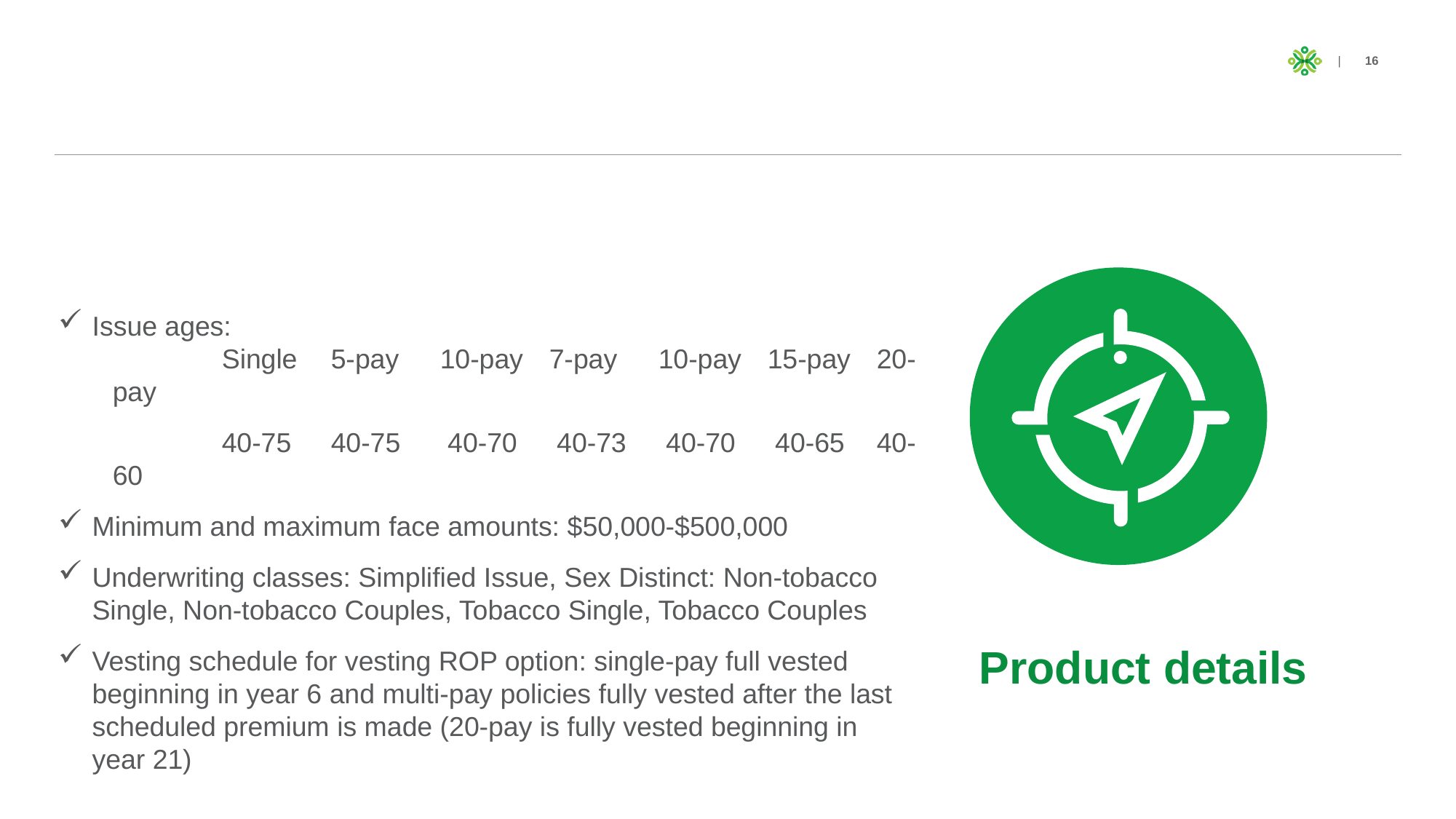

Issue ages:
	Single	5-pay	10-pay	7-pay	10-pay	15-pay	20-pay
	40-75	40-75	 40-70	 40-73	 40-70	 40-65	40-60
Minimum and maximum face amounts: $50,000-$500,000
Underwriting classes: Simplified Issue, Sex Distinct: Non-tobacco Single, Non-tobacco Couples, Tobacco Single, Tobacco Couples
Vesting schedule for vesting ROP option: single-pay full vested beginning in year 6 and multi-pay policies fully vested after the last scheduled premium is made (20-pay is fully vested beginning in year 21)

# Product details